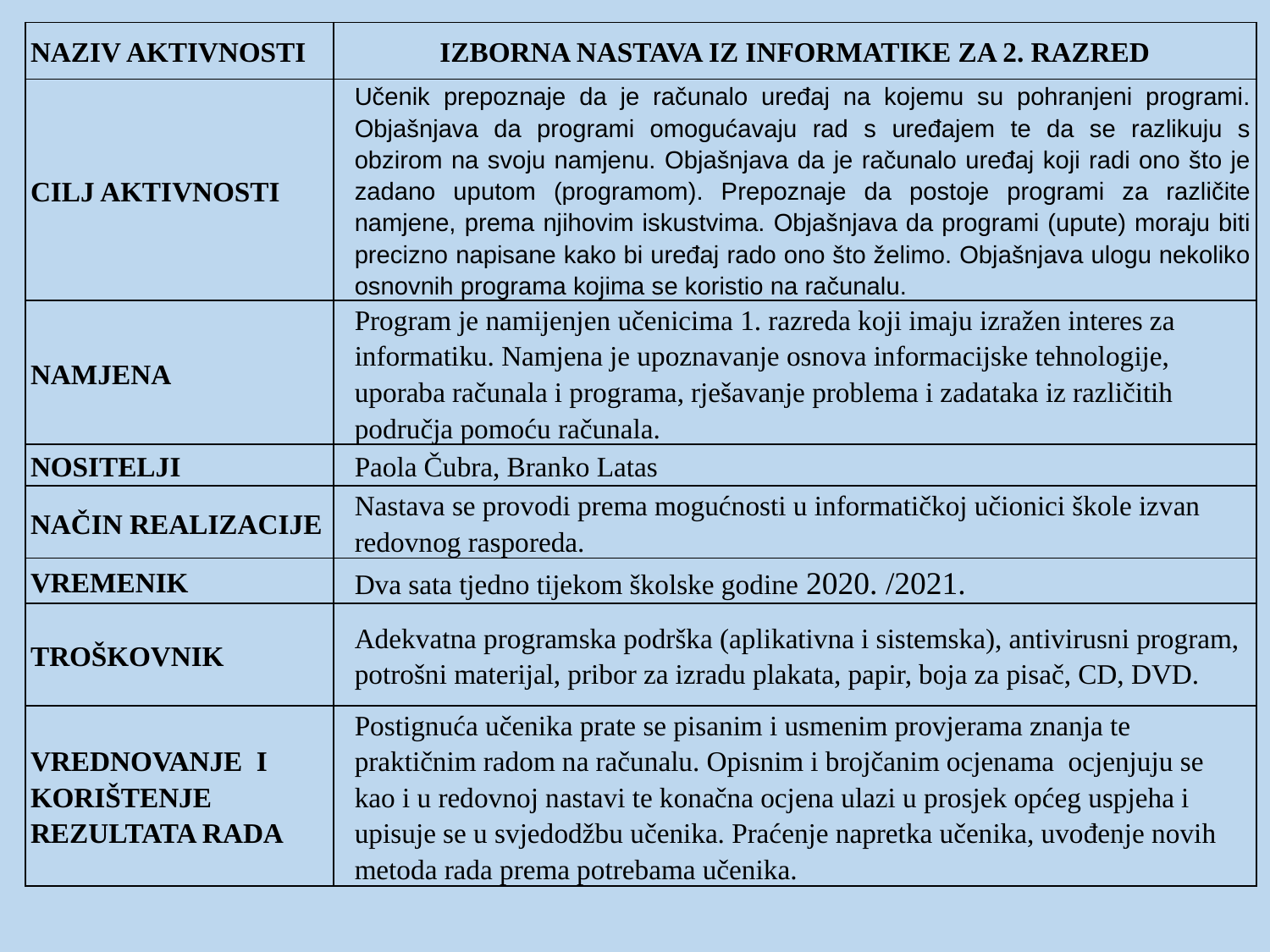

| NAZIV AKTIVNOSTI | IZBORNA NASTAVA IZ INFORMATIKE ZA 2. RAZRED |
| --- | --- |
| CILJ AKTIVNOSTI | Učenik prepoznaje da je računalo uređaj na kojemu su pohranjeni programi. Objašnjava da programi omogućavaju rad s uređajem te da se razlikuju s obzirom na svoju namjenu. Objašnjava da je računalo uređaj koji radi ono što je zadano uputom (programom). Prepoznaje da postoje programi za različite namjene, prema njihovim iskustvima. Objašnjava da programi (upute) moraju biti precizno napisane kako bi uređaj rado ono što želimo. Objašnjava ulogu nekoliko osnovnih programa kojima se koristio na računalu. |
| NAMJENA | Program je namijenjen učenicima 1. razreda koji imaju izražen interes za informatiku. Namjena je upoznavanje osnova informacijske tehnologije, uporaba računala i programa, rješavanje problema i zadataka iz različitih područja pomoću računala. |
| NOSITELJI | Paola Čubra, Branko Latas |
| NAČIN REALIZACIJE | Nastava se provodi prema mogućnosti u informatičkoj učionici škole izvan redovnog rasporeda. |
| VREMENIK | Dva sata tjedno tijekom školske godine 2020. /2021. |
| TROŠKOVNIK | Adekvatna programska podrška (aplikativna i sistemska), antivirusni program, potrošni materijal, pribor za izradu plakata, papir, boja za pisač, CD, DVD. |
| VREDNOVANJE  I KORIŠTENJE REZULTATA RADA | Postignuća učenika prate se pisanim i usmenim provjerama znanja te praktičnim radom na računalu. Opisnim i brojčanim ocjenama  ocjenjuju se kao i u redovnoj nastavi te konačna ocjena ulazi u prosjek općeg uspjeha i upisuje se u svjedodžbu učenika. Praćenje napretka učenika, uvođenje novih metoda rada prema potrebama učenika. |